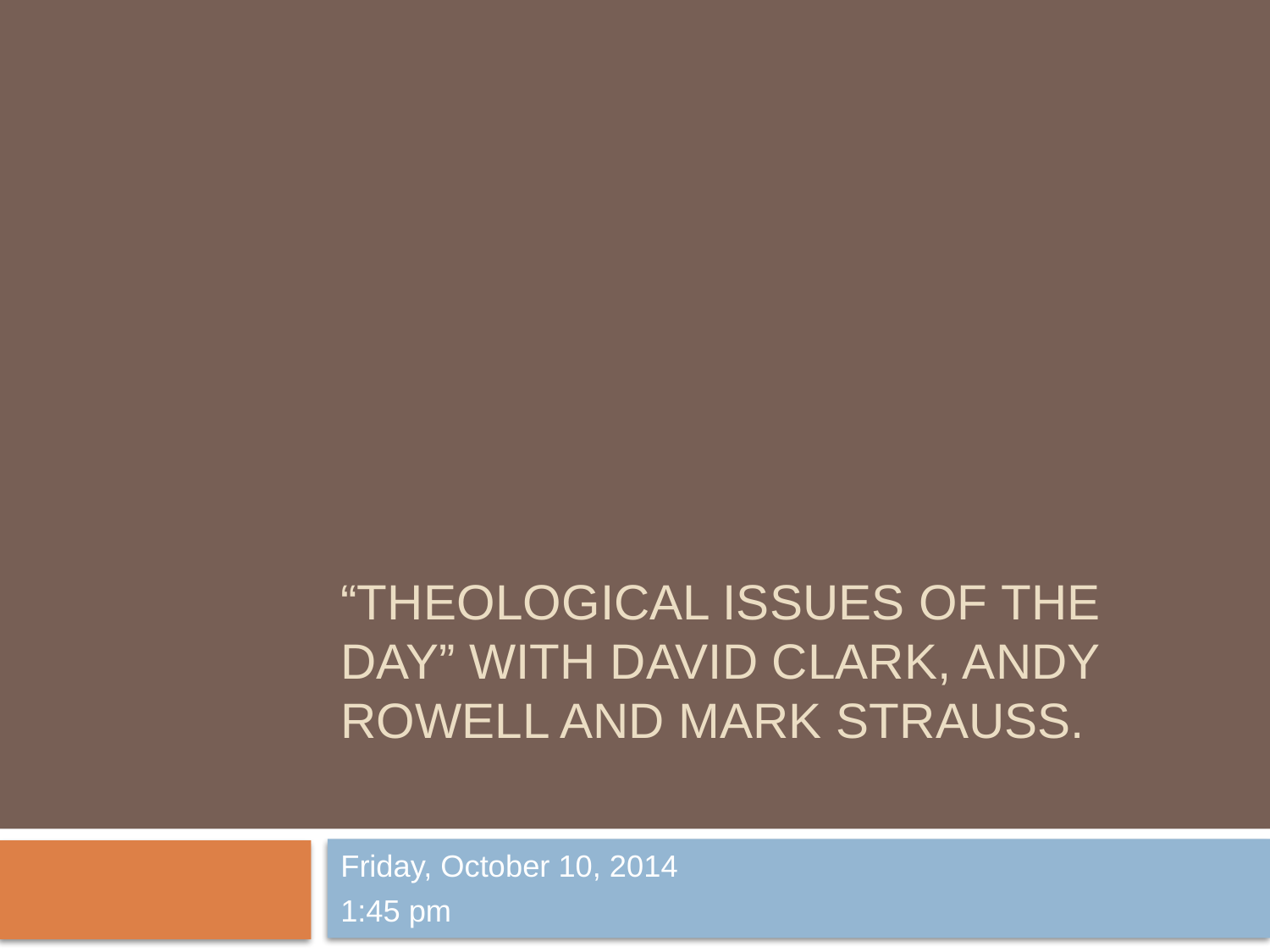

# “Theological Issues of the Day” with David Clark, Andy Rowell and Mark Strauss.
Friday, October 10, 2014
1:45 pm